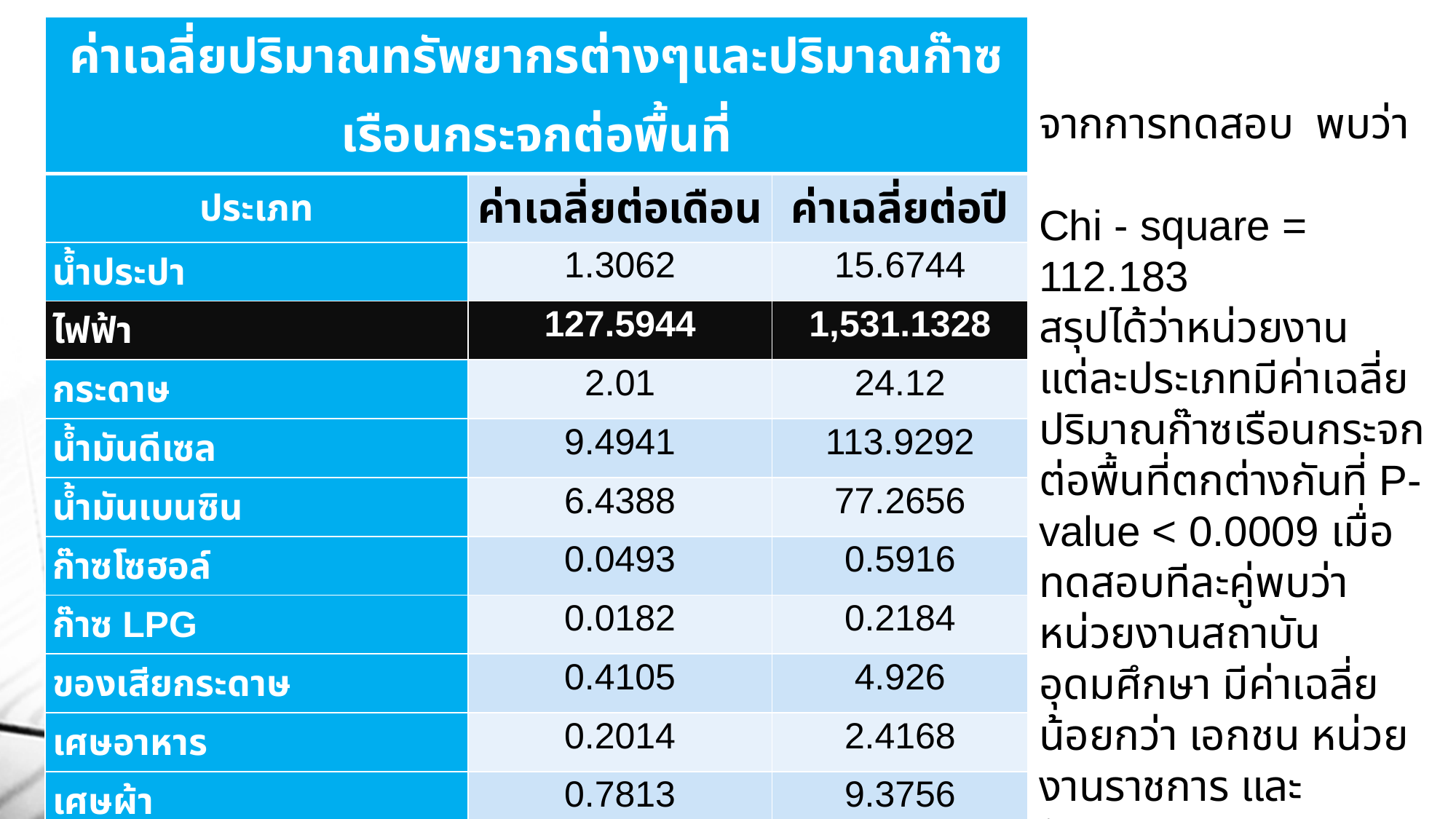

| ค่าเฉลี่ยปริมาณทรัพยากรต่างๆและปริมาณก๊าซเรือนกระจกต่อพื้นที่ |  |  |
| --- | --- | --- |
| ประเภท | ค่าเฉลี่ยต่อเดือน | ค่าเฉลี่ยต่อปี |
| น้ำประปา | 1.3062 | 15.6744 |
| ไฟฟ้า | 127.5944 | 1,531.1328 |
| กระดาษ | 2.01 | 24.12 |
| น้ำมันดีเซล | 9.4941 | 113.9292 |
| น้ำมันเบนซิน | 6.4388 | 77.2656 |
| ก๊าซโซฮอล์ | 0.0493 | 0.5916 |
| ก๊าซ LPG | 0.0182 | 0.2184 |
| ของเสียกระดาษ | 0.4105 | 4.926 |
| เศษอาหาร | 0.2014 | 2.4168 |
| เศษผ้า | 0.7813 | 9.3756 |
| กิ่งไม้ ต้นหญ้า จากสวน | 0.1375 | 1.65 |
| ขยะอื่นๆ | 1.5895 | 19.074 |
| ปุ๋ยหมักอินทรีย์ | 0.1037 | 1.2444 |
| ก๊าซเรือนกระจก | 84.9767 | 1,019.7204 |
จากการทดสอบ  พบว่า
Chi - square = 112.183
สรุปได้ว่าหน่วยงานแต่ละประเภทมีค่าเฉลี่ยปริมาณก๊าซเรือนกระจกต่อพื้นที่ตกต่างกันที่ P-value < 0.0009 เมื่อทดสอบทีละคู่พบว่า หน่วยงานสถาบันอุดมศึกษา มีค่าเฉลี่ยน้อยกว่า เอกชน หน่วยงานราชการ และ รัฐวิสาหกิจ เอกชนและรัฐวิสาหกิจ มีค่าเฉลี่ยไม่แตกต่างกันและ มีค่าเฉลี่ยมากกว่า หน่วยงานราชการ